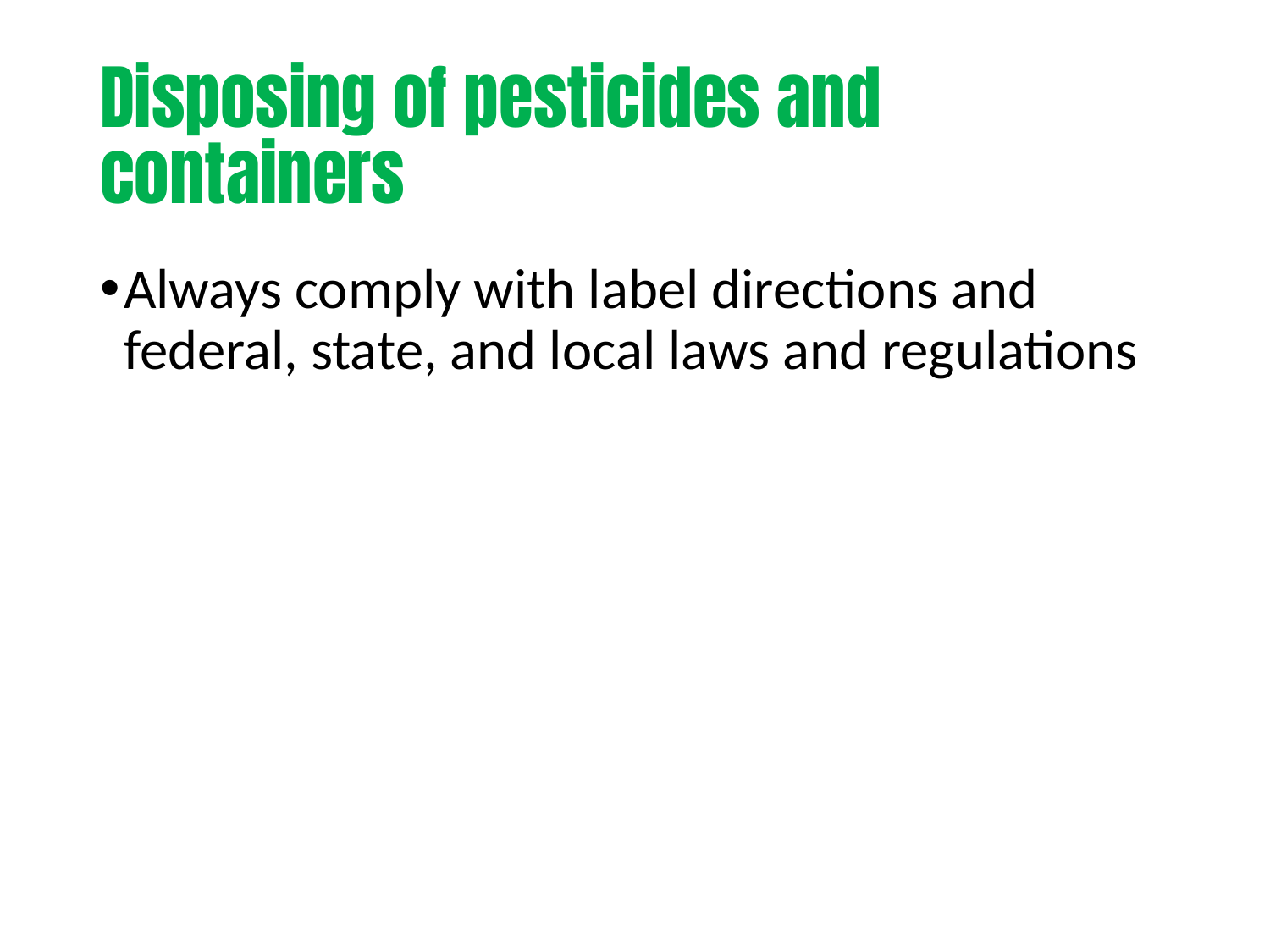

# Disposing of pesticides and containers
Always comply with label directions and federal, state, and local laws and regulations